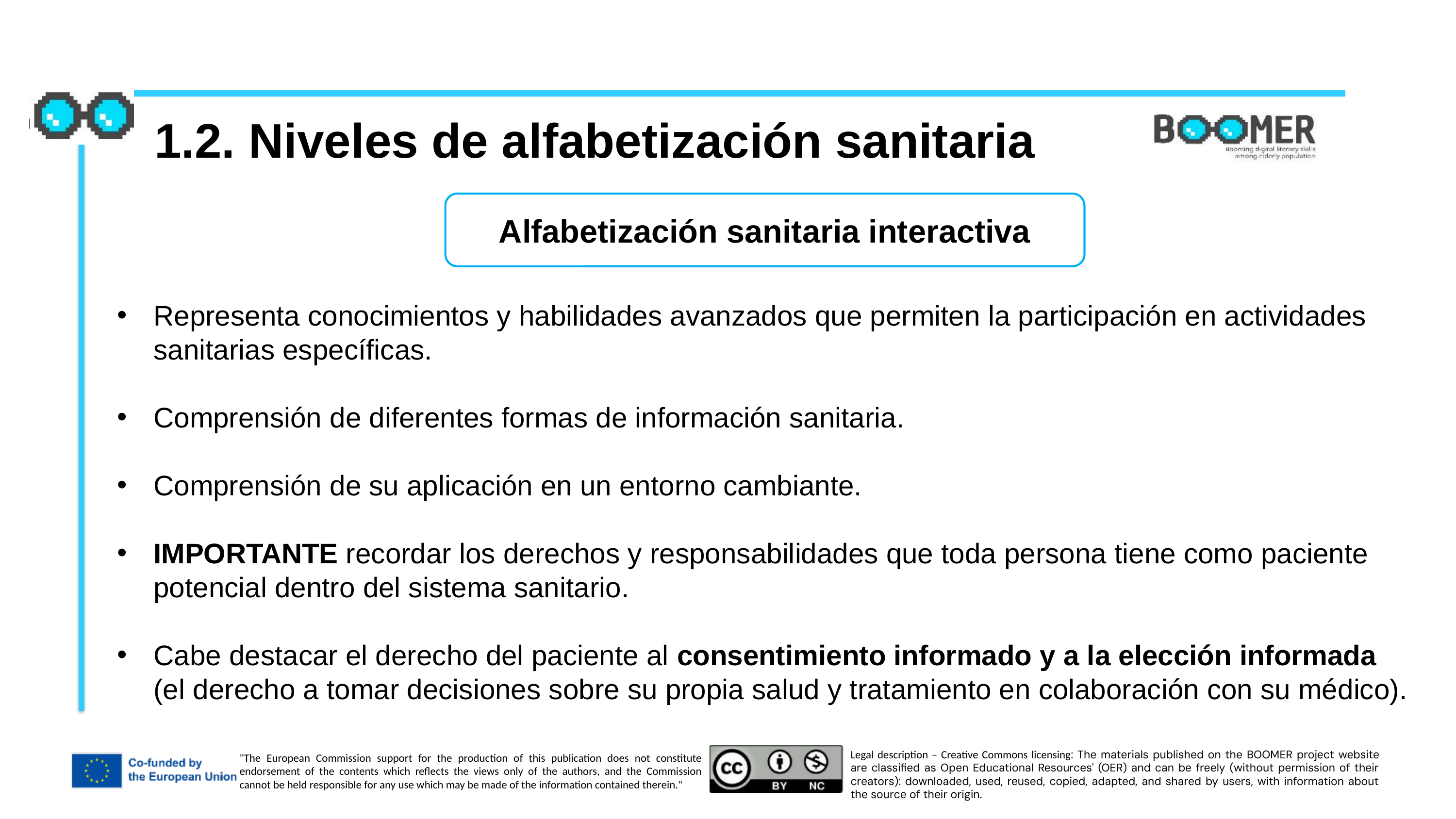

1.2. Niveles de alfabetización sanitaria

Alfabetización sanitaria interactiva
Representa conocimientos y habilidades avanzados que permiten la participación en actividades sanitarias específicas.

Comprensión de diferentes formas de información sanitaria.

Comprensión de su aplicación en un entorno cambiante.

IMPORTANTE recordar los derechos y responsabilidades que toda persona tiene como paciente potencial dentro del sistema sanitario.

Cabe destacar el derecho del paciente al consentimiento informado y a la elección informada (el derecho a tomar decisiones sobre su propia salud y tratamiento en colaboración con su médico).